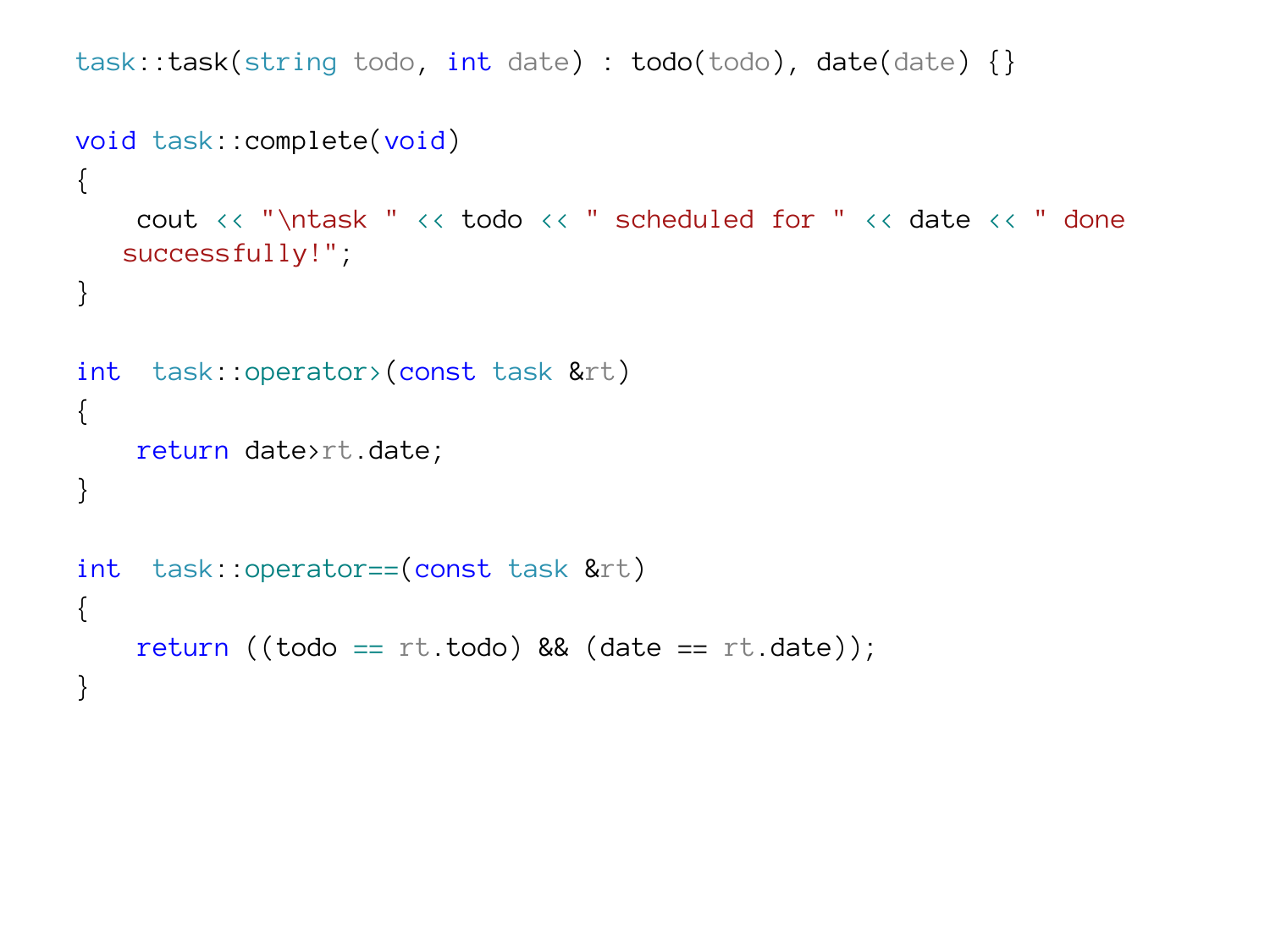

task::task(string todo, int date) : todo(todo), date(date) {}

void task::complete(void)
{
    cout << "\ntask " << todo << " scheduled for " << date << " done successfully!";
}

int  task::operator>(const task &rt)
{
    return date>rt.date;
}

int  task::operator==(const task &rt)
{
    return ((todo == rt.todo) && (date == rt.date));
}